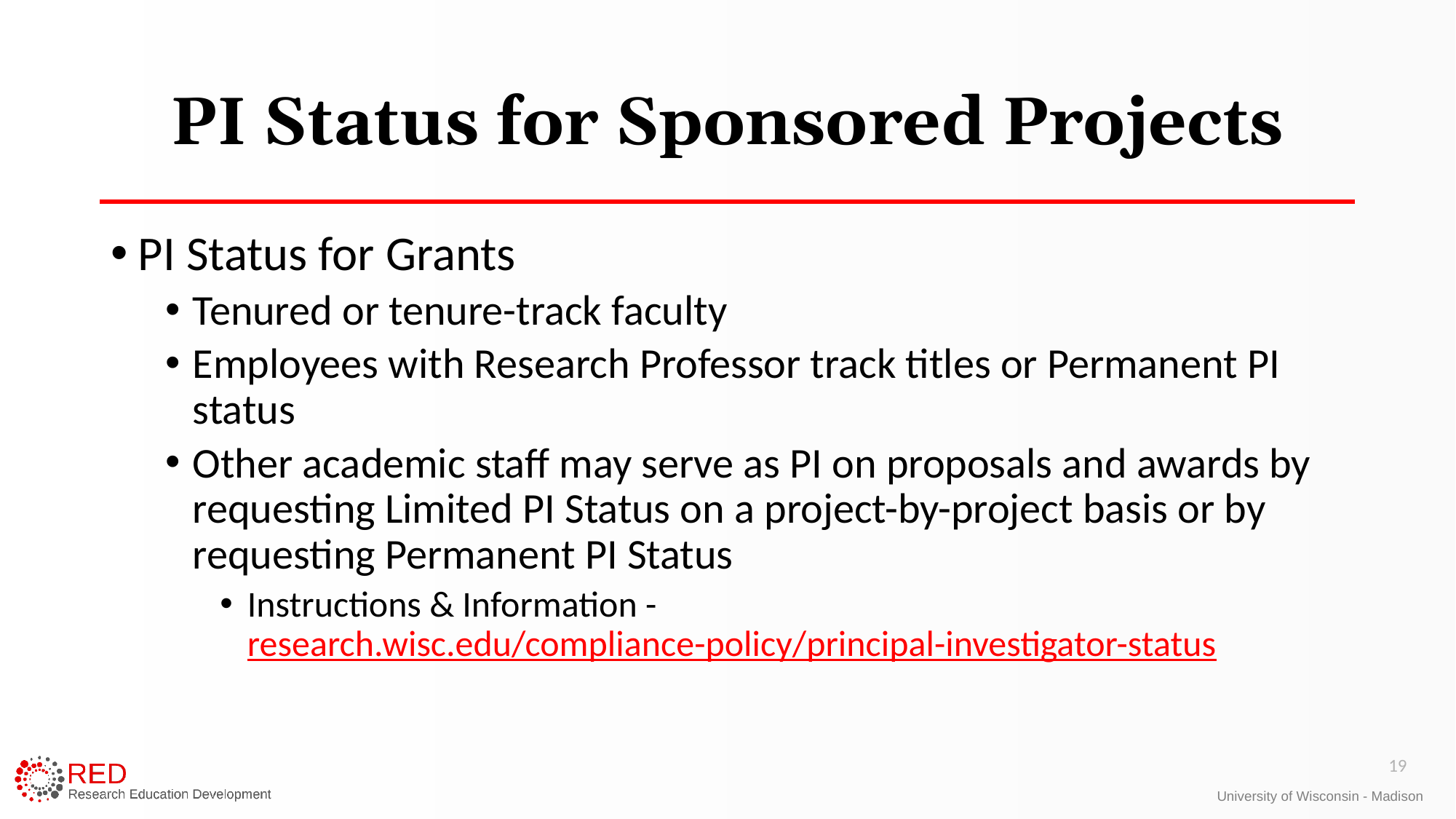

# PI Status for Sponsored Projects
PI Status for Grants
Tenured or tenure-track faculty
Employees with Research Professor track titles or Permanent PI status
Other academic staff may serve as PI on proposals and awards by requesting Limited PI Status on a project-by-project basis or by requesting Permanent PI Status
Instructions & Information - research.wisc.edu/compliance-policy/principal-investigator-status
19